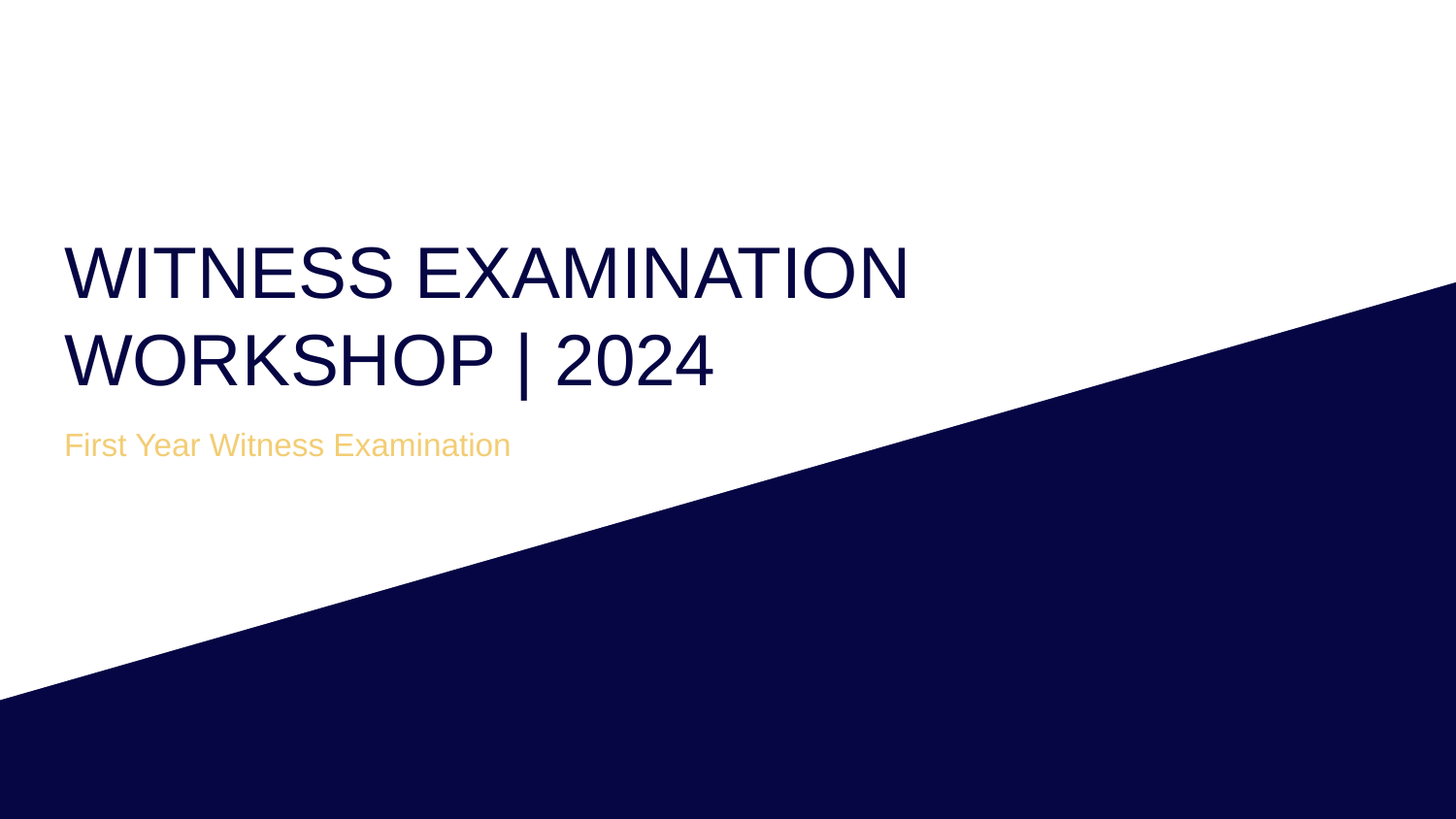

# WITNESS EXAMINATION WORKSHOP | 2024
First Year Witness Examination